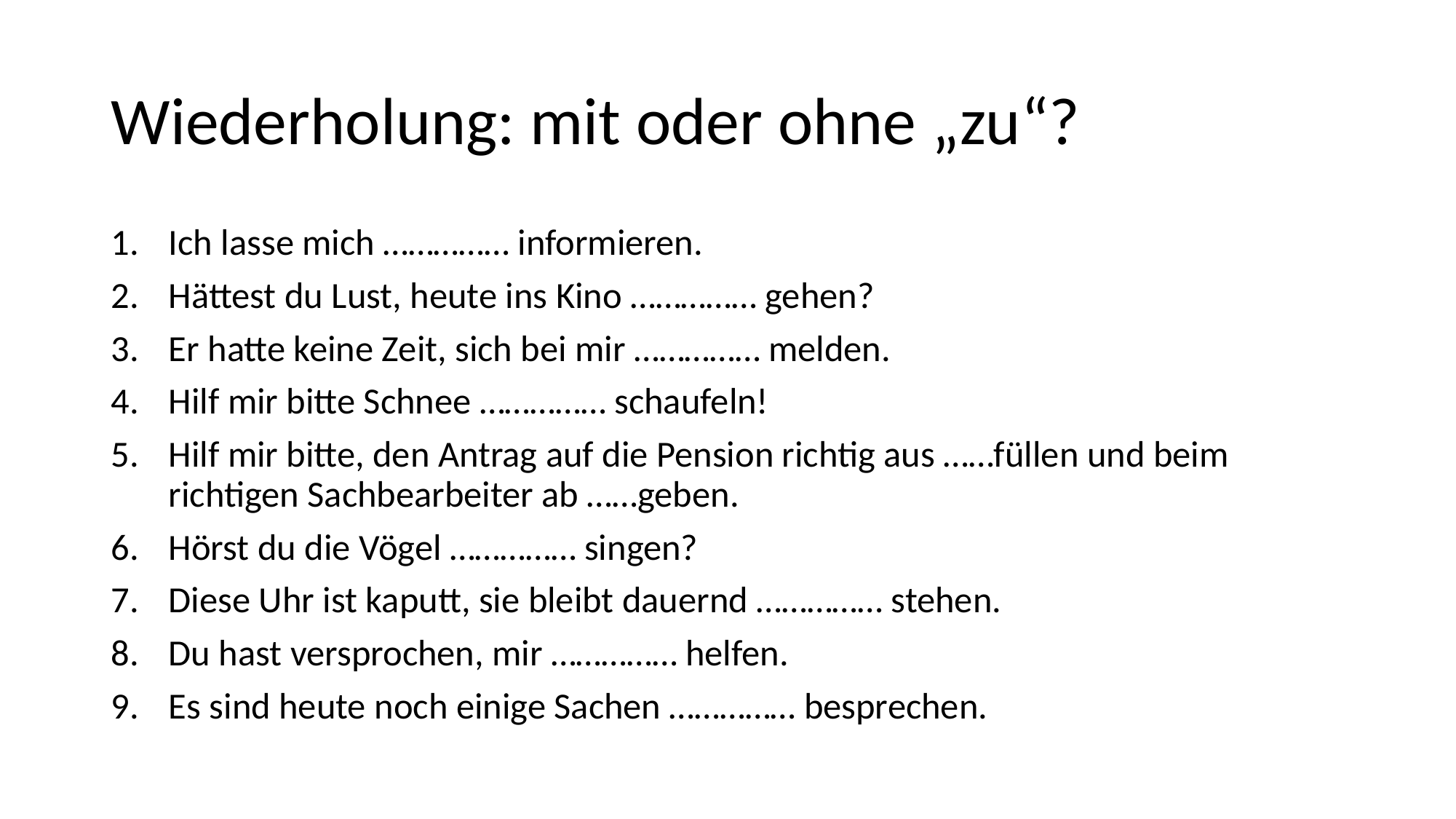

# Wiederholung: mit oder ohne „zu“?
Ich lasse mich …………… informieren.
Hättest du Lust, heute ins Kino …………… gehen?
Er hatte keine Zeit, sich bei mir …………… melden.
Hilf mir bitte Schnee …………… schaufeln!
Hilf mir bitte, den Antrag auf die Pension richtig aus ……füllen und beim richtigen Sachbearbeiter ab ……geben.
Hörst du die Vögel …………… singen?
Diese Uhr ist kaputt, sie bleibt dauernd …………… stehen.
Du hast versprochen, mir …………… helfen.
Es sind heute noch einige Sachen …………… besprechen.